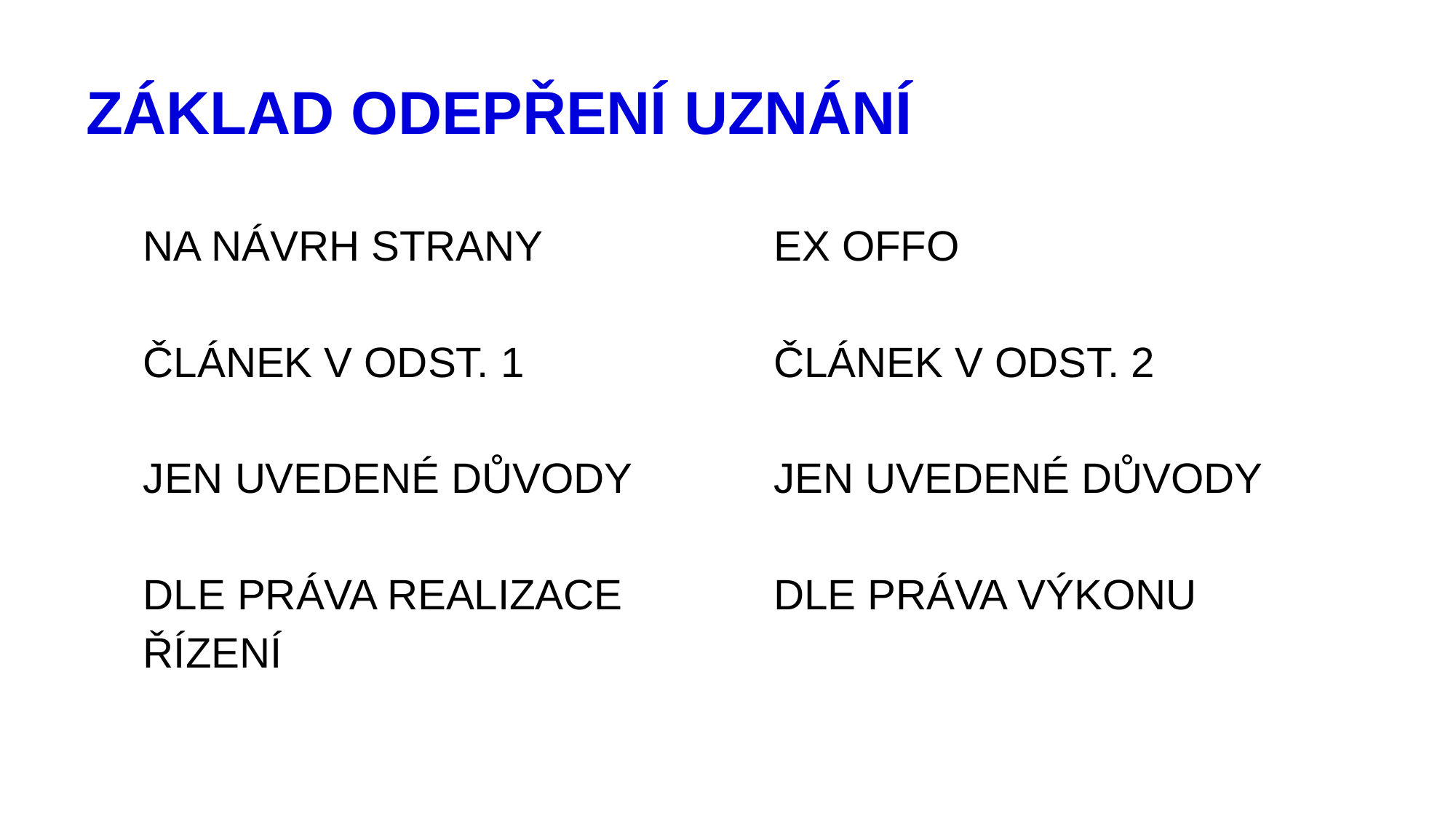

# ZÁKLAD ODEPŘENÍ UZNÁNÍ
NA NÁVRH STRANY

ČLÁNEK V ODST. 1

JEN UVEDENÉ DŮVODY

DLE PRÁVA REALIZACE ŘÍZENÍ
EX OFFO

ČLÁNEK V ODST. 2

JEN UVEDENÉ DŮVODY

DLE PRÁVA VÝKONU